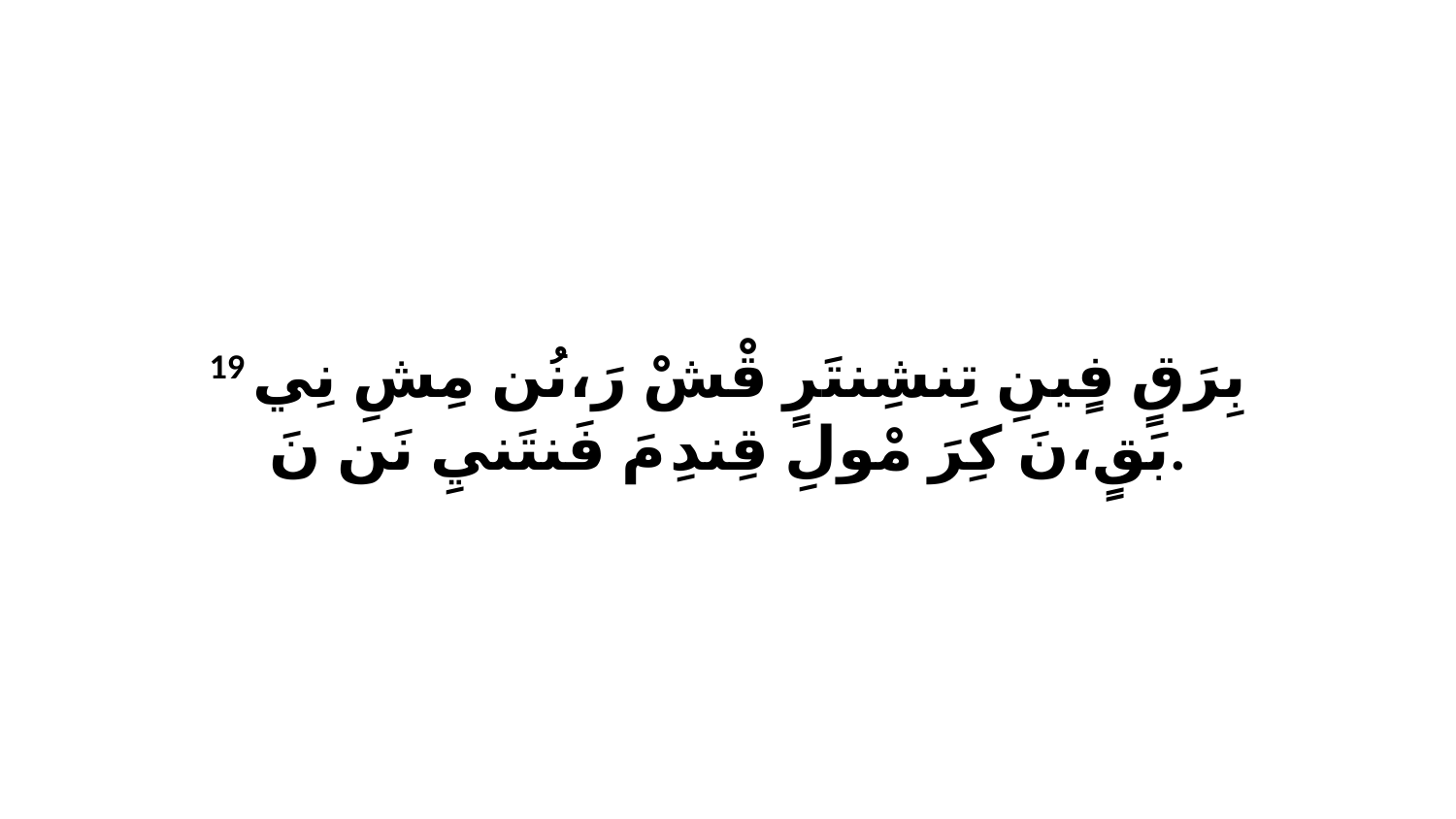

19 بِرَقٍ فٍينِ تِنشِنتَرٍ قْشْ رَ،نُن مِشِ نِي بَقٍ،نَ كِرَ مْولِ قِندِ مَ فَنتَنيِ نَن نَ.